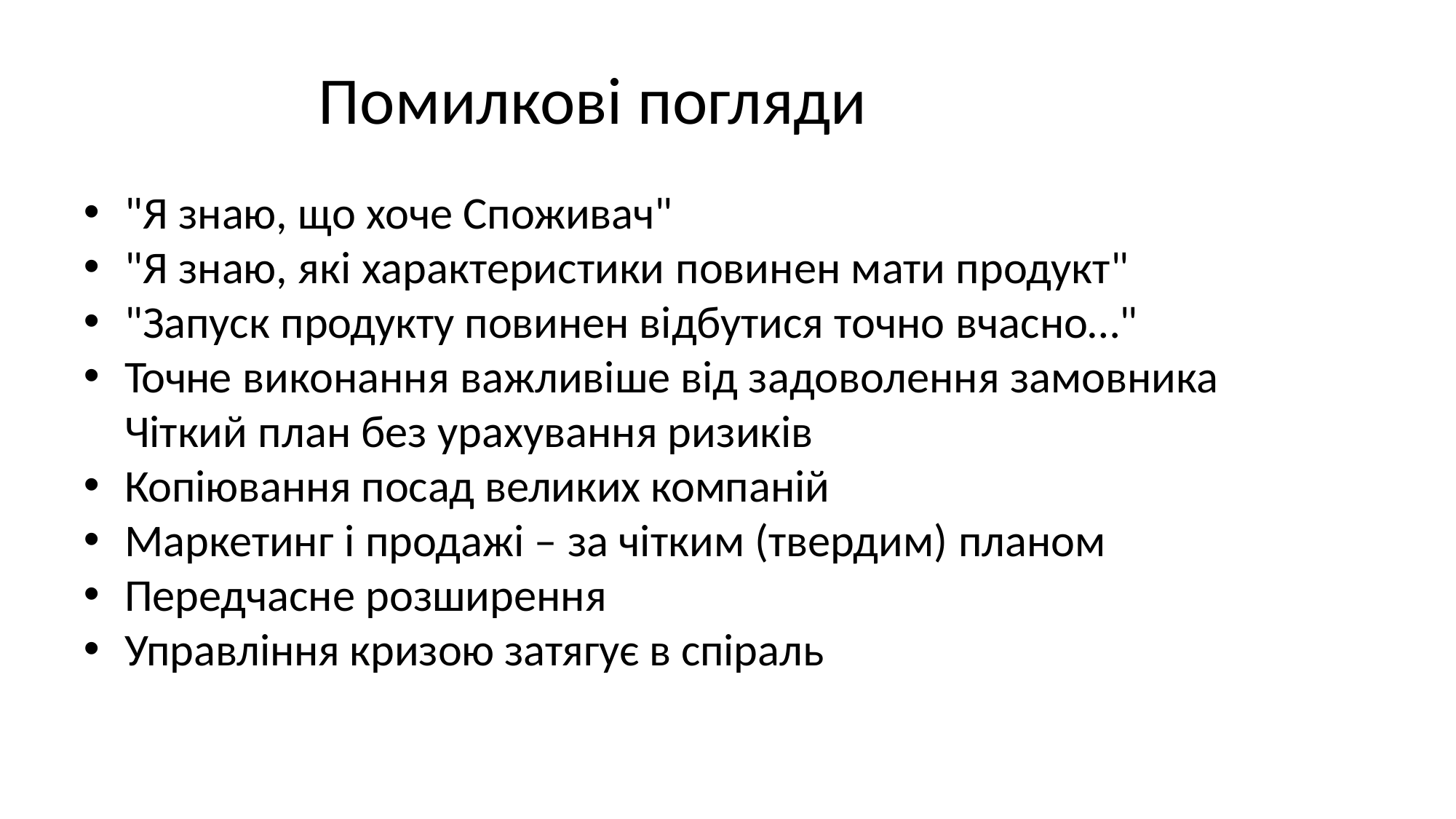

# Помилкові погляди
"Я знаю, що хоче Споживач"
"Я знаю, які характеристики повинен мати продукт"
"Запуск продукту повинен відбутися точно вчасно…"
Точне виконання важливіше від задоволення замовника Чіткий план без урахування ризиків
Копіювання посад великих компаній
Маркетинг і продажі – за чітким (твердим) планом
Передчасне розширення
Управління кризою затягує в спіраль